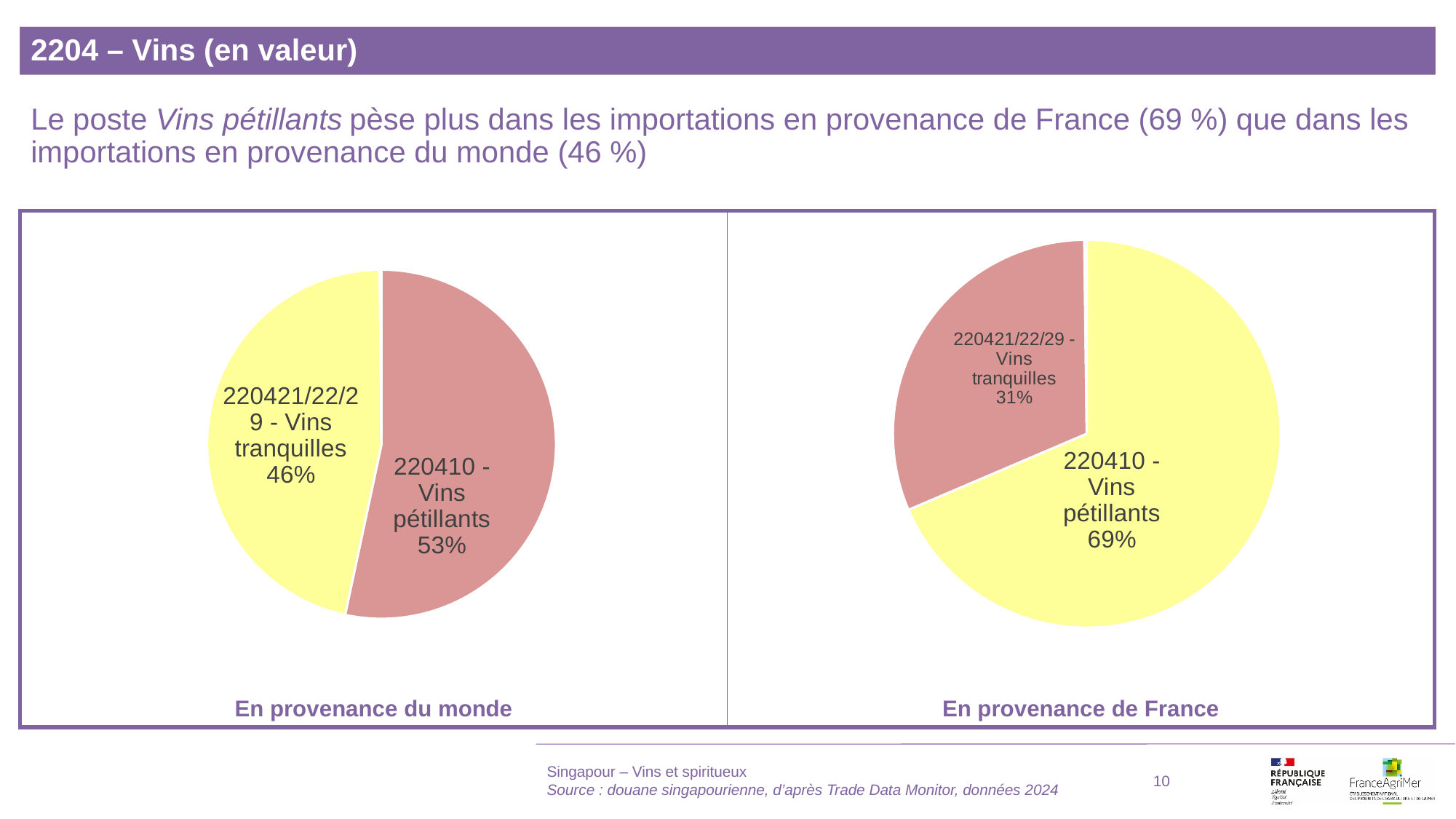

2204 – Vins (en valeur)
Le poste Vins pétillants pèse plus dans les importations en provenance de France (69 %) que dans les importations en provenance du monde (46 %)

### Chart

| Category |  |
|---|---|
| 220410 - Vins pétillants | 0.5334981224665227 |
| 220421/22/29 - Vins tranquilles | 0.46479293904340796 |
| 220430 - Moûts de raisin | 0.0017089369520605238 |

### Chart

| Category |  |
|---|---|
| 220410 - Vins pétillants | 0.6857797134985859 |
| 220421/22/29 - Vins tranquilles | 0.31226114844369135 |
| 220430 - Moûts de raisin | 0.0019591360121510885 |
Singapour – Vins et spiritueux
Source : douane singapourienne, d’après Trade Data Monitor, données 2024
10